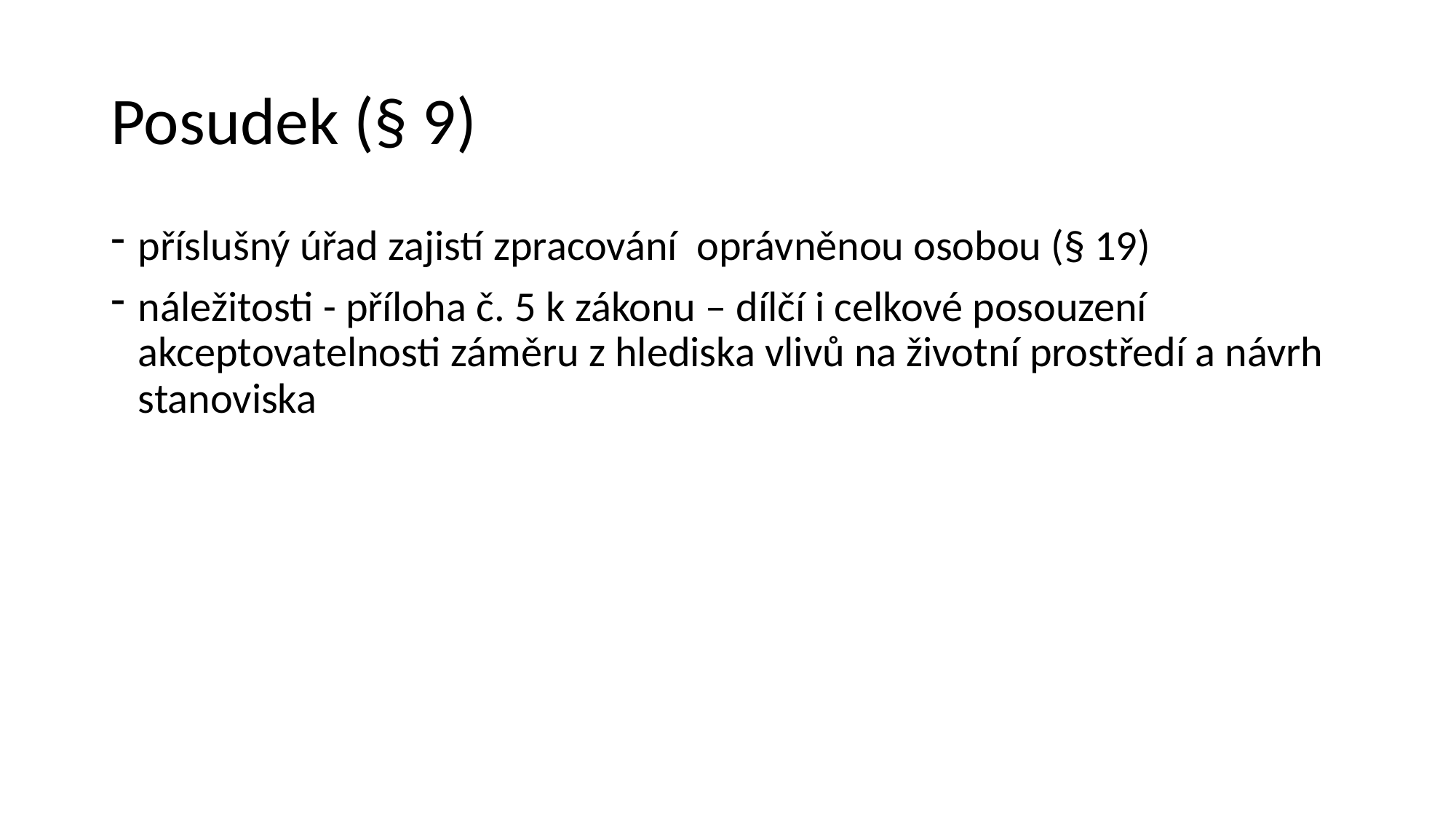

# Posudek (§ 9)
příslušný úřad zajistí zpracování  oprávněnou osobou (§ 19)
náležitosti - příloha č. 5 k zákonu – dílčí i celkové posouzení akceptovatelnosti záměru z hlediska vlivů na životní prostředí a návrh stanoviska